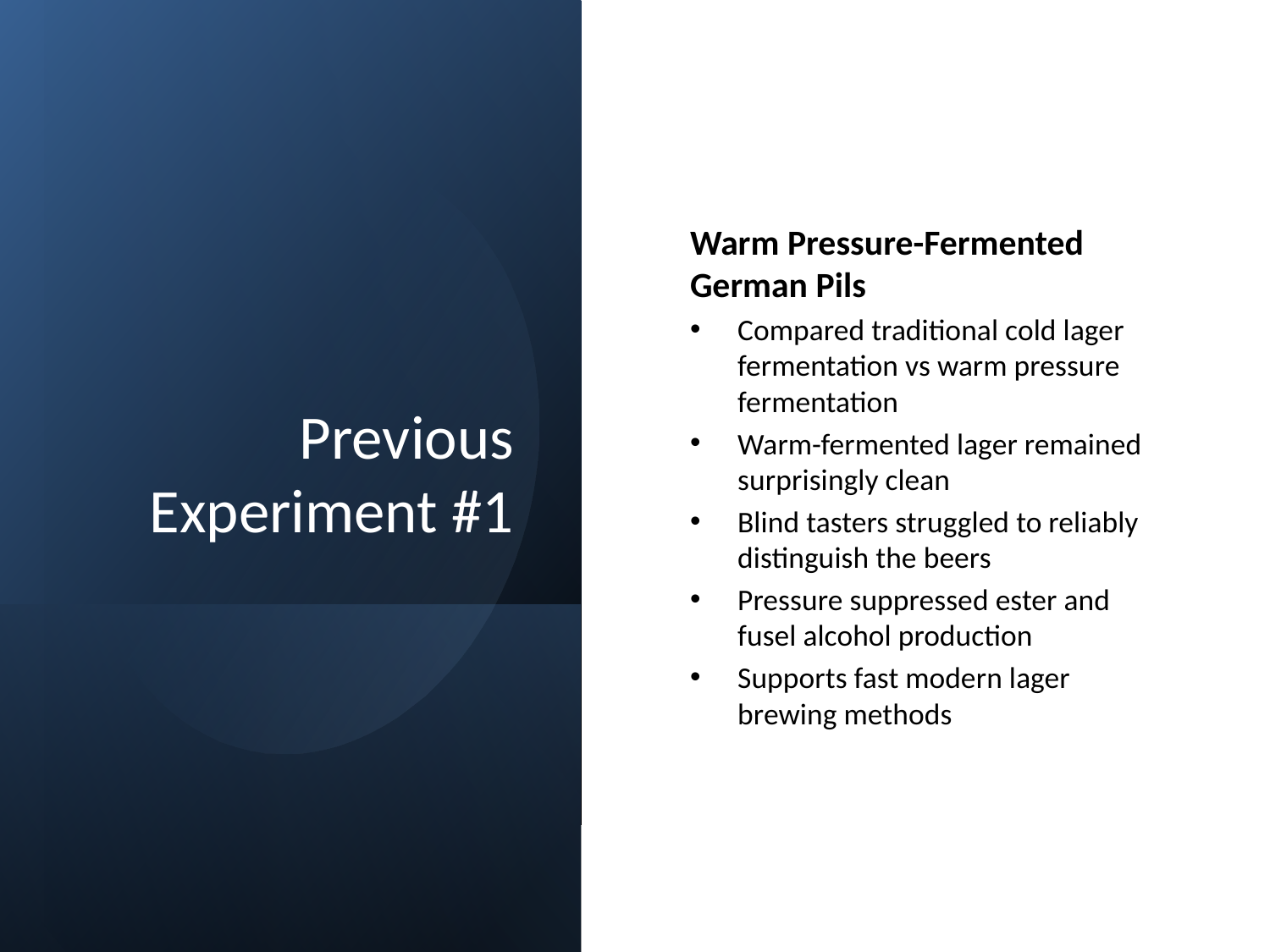

# Previous Experiment #1
Warm Pressure-Fermented German Pils
Compared traditional cold lager fermentation vs warm pressure fermentation
Warm-fermented lager remained surprisingly clean
Blind tasters struggled to reliably distinguish the beers
Pressure suppressed ester and fusel alcohol production
Supports fast modern lager brewing methods